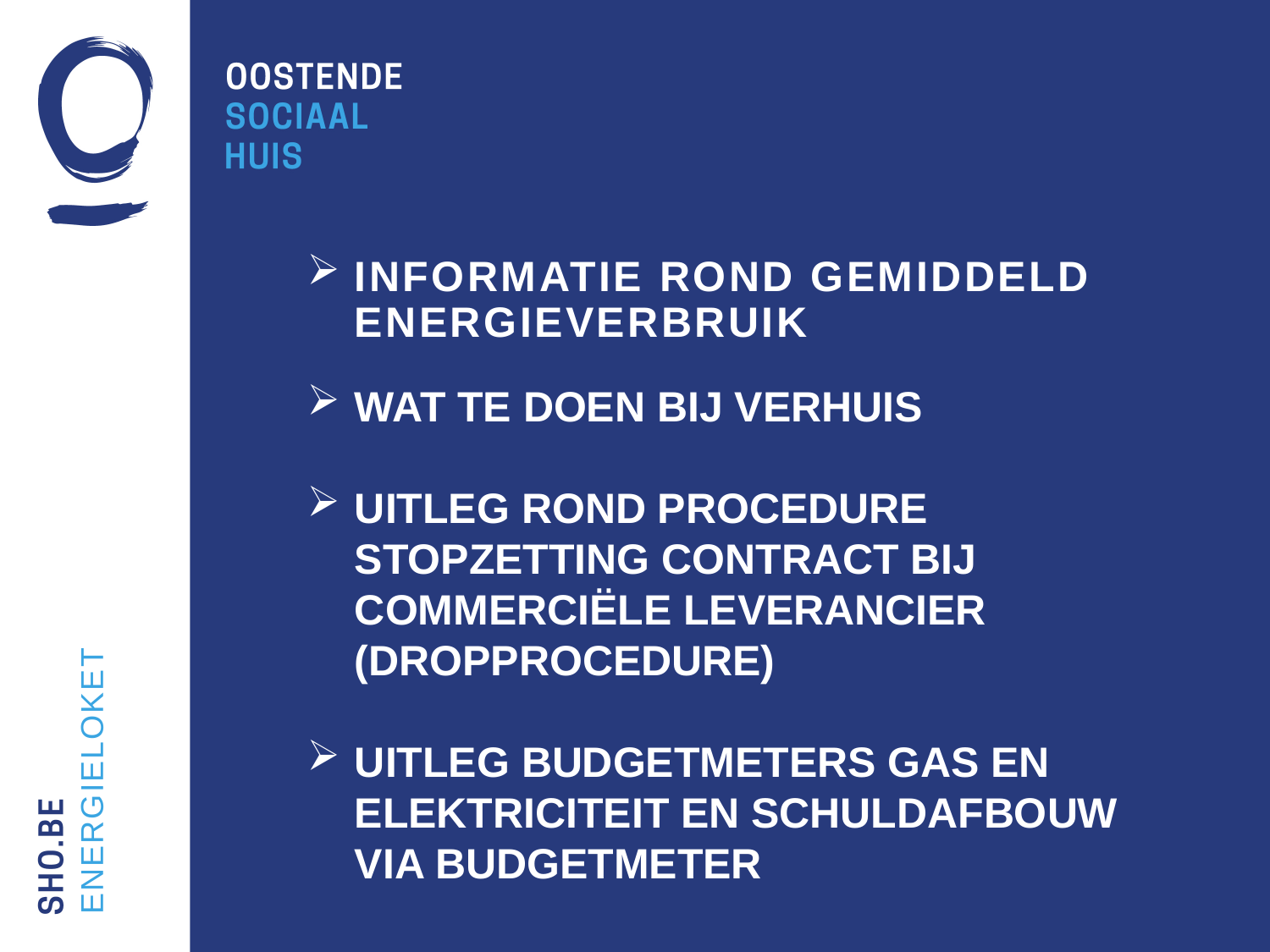

# Informatie rond gemiddeld energieverbruik
WAT TE DOEN BIJ VERHUIS

UITLEG ROND PROCEDURE STOPZETTING CONTRACT BIJ COMMERCIËLE LEVERANCIER (DROPPROCEDURE)

UITLEG BUDGETMETERS GAS EN ELEKTRICITEIT EN SCHULDAFBOUW VIA BUDGETMETER
ENERGIELOKET